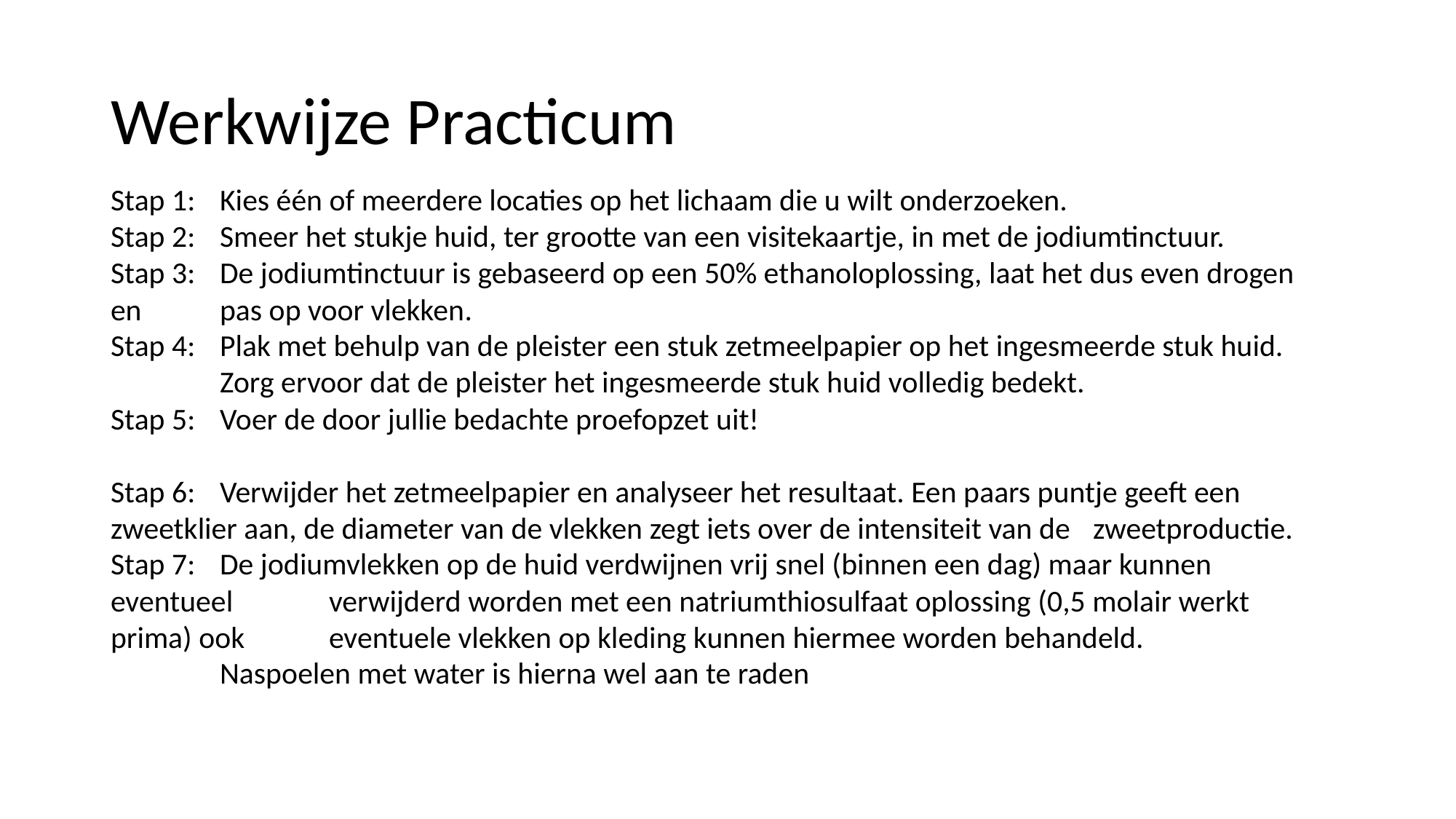

# Werkwijze Practicum
Stap 1: 	Kies één of meerdere locaties op het lichaam die u wilt onderzoeken.
Stap 2: 	Smeer het stukje huid, ter grootte van een visitekaartje, in met de jodiumtinctuur.
Stap 3:	De jodiumtinctuur is gebaseerd op een 50% ethanoloplossing, laat het dus even drogen en 	pas op voor vlekken.
Stap 4:	Plak met behulp van de pleister een stuk zetmeelpapier op het ingesmeerde stuk huid.
	Zorg ervoor dat de pleister het ingesmeerde stuk huid volledig bedekt.
Stap 5:	Voer de door jullie bedachte proefopzet uit!

Stap 6:	Verwijder het zetmeelpapier en analyseer het resultaat. Een paars puntje geeft een 	zweetklier aan, de diameter van de vlekken zegt iets over de intensiteit van de 	zweetproductie.
Stap 7:	De jodiumvlekken op de huid verdwijnen vrij snel (binnen een dag) maar kunnen eventueel 	verwijderd worden met een natriumthiosulfaat oplossing (0,5 molair werkt prima) ook 	eventuele vlekken op kleding kunnen hiermee worden behandeld.
	Naspoelen met water is hierna wel aan te raden